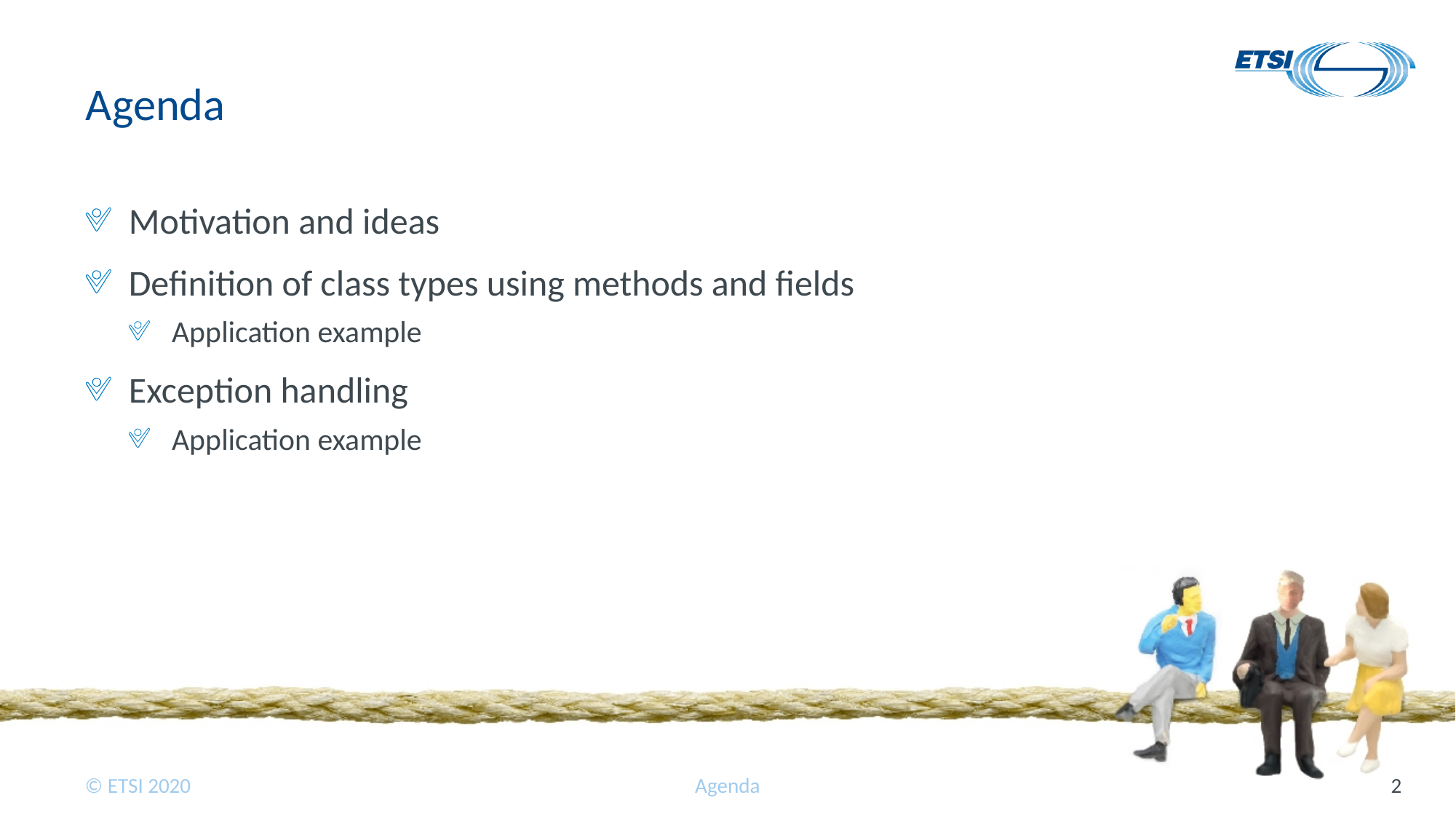

# Agenda
Motivation and ideas
Definition of class types using methods and fields
Application example
Exception handling
Application example
Agenda